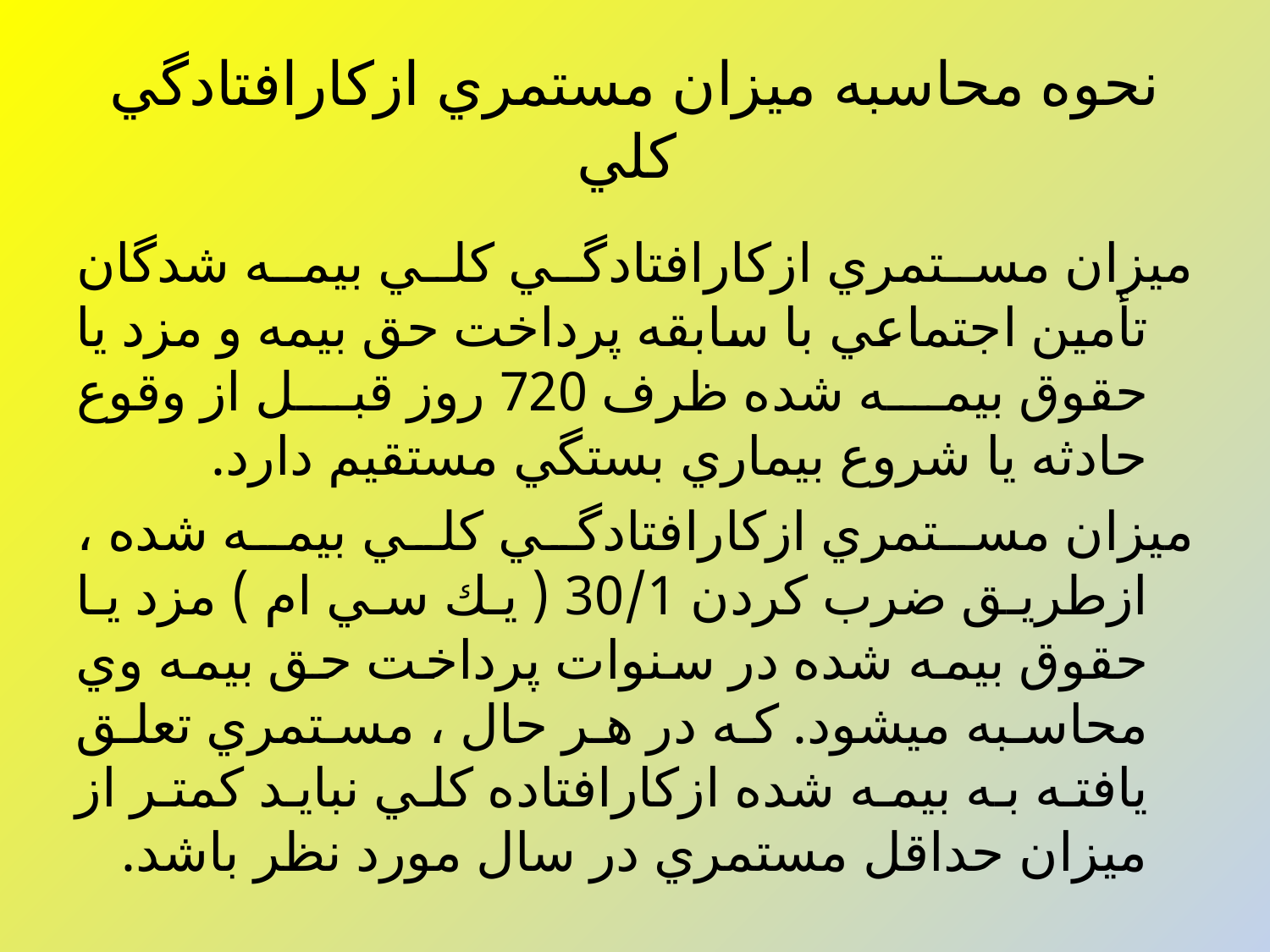

# نحوه محاسبه ميزان مستمري ازكارافتادگي كلي
ميزان مستمري ازكارافتادگي كلي بيمه شدگان تأمين اجتماعي با سابقه پرداخت حق بيمه و مزد يا حقوق بيمه شده ظرف 720 روز قبل از وقوع حادثه يا شروع بيماري بستگي مستقيم دارد.
ميزان مستمري ازكارافتادگي كلي بيمه شده ، ازطريق ضرب كردن 30/1 ( يك سي ام ) مزد يا حقوق بيمه شده در سنوات پرداخت حق بيمه وي محاسبه ميشود. كه در هر حال ، مستمري تعلق يافته به بيمه شده ازكارافتاده كلي نبايد كمتر از ميزان حداقل مستمري در سال مورد نظر باشد.